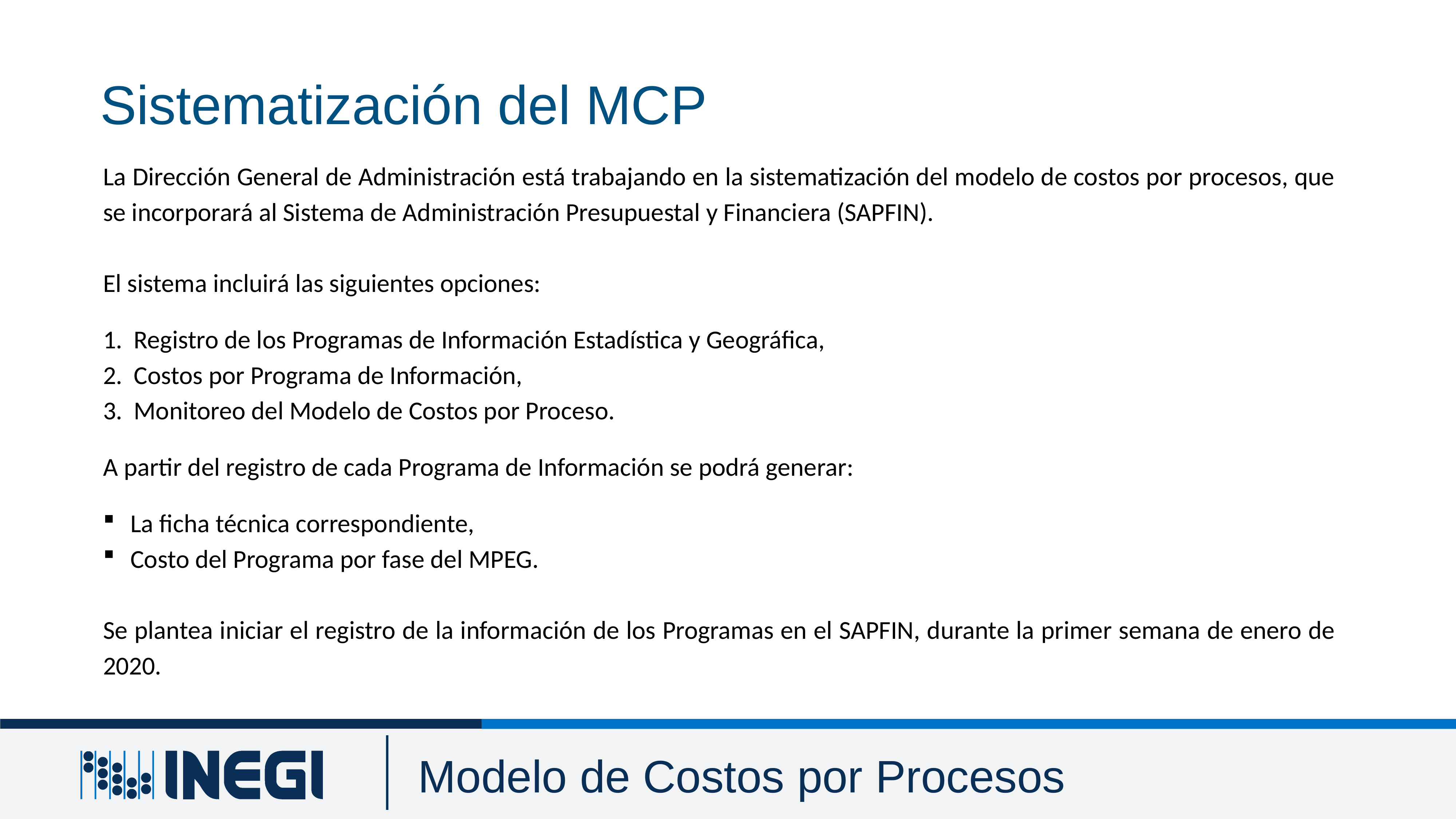

Sistematización del MCP
La Dirección General de Administración está trabajando en la sistematización del modelo de costos por procesos, que se incorporará al Sistema de Administración Presupuestal y Financiera (SAPFIN).

El sistema incluirá las siguientes opciones:

Registro de los Programas de Información Estadística y Geográfica,
Costos por Programa de Información,
Monitoreo del Modelo de Costos por Proceso.

A partir del registro de cada Programa de Información se podrá generar:

La ficha técnica correspondiente,
Costo del Programa por fase del MPEG.

Se plantea iniciar el registro de la información de los Programas en el SAPFIN, durante la primer semana de enero de 2020.

Modelo de Costos por Procesos